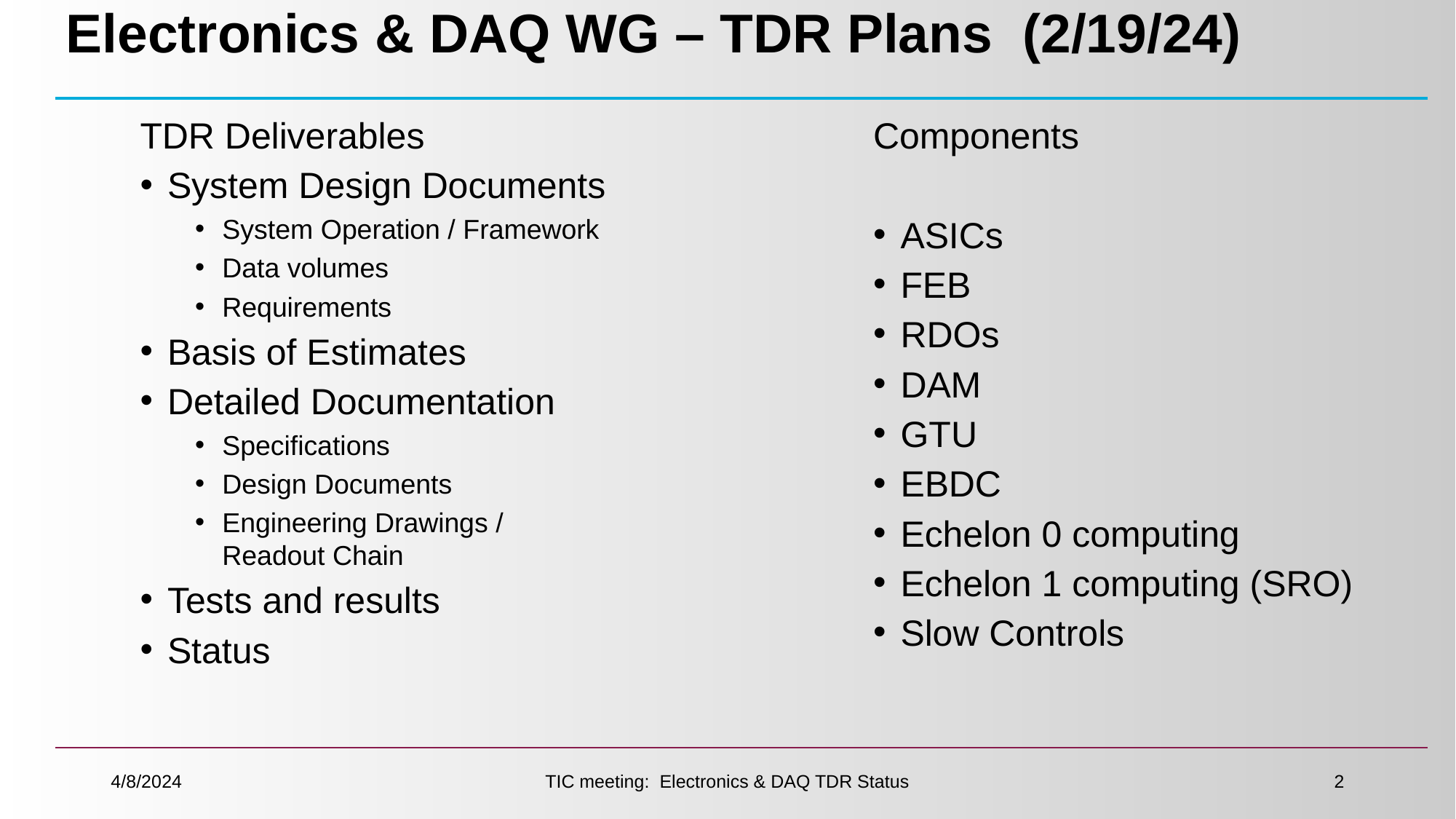

# Electronics & DAQ WG – TDR Plans  (2/19/24)
TDR Deliverables
System Design Documents
System Operation / Framework
Data volumes
Requirements
Basis of Estimates
Detailed Documentation
Specifications
Design Documents
Engineering Drawings / Readout Chain
Tests and results
Status
Components

ASICs
FEB
RDOs
DAM
GTU
EBDC
Echelon 0 computing
Echelon 1 computing (SRO)
Slow Controls

4/8/2024
TIC meeting:  Electronics & DAQ TDR Status
2